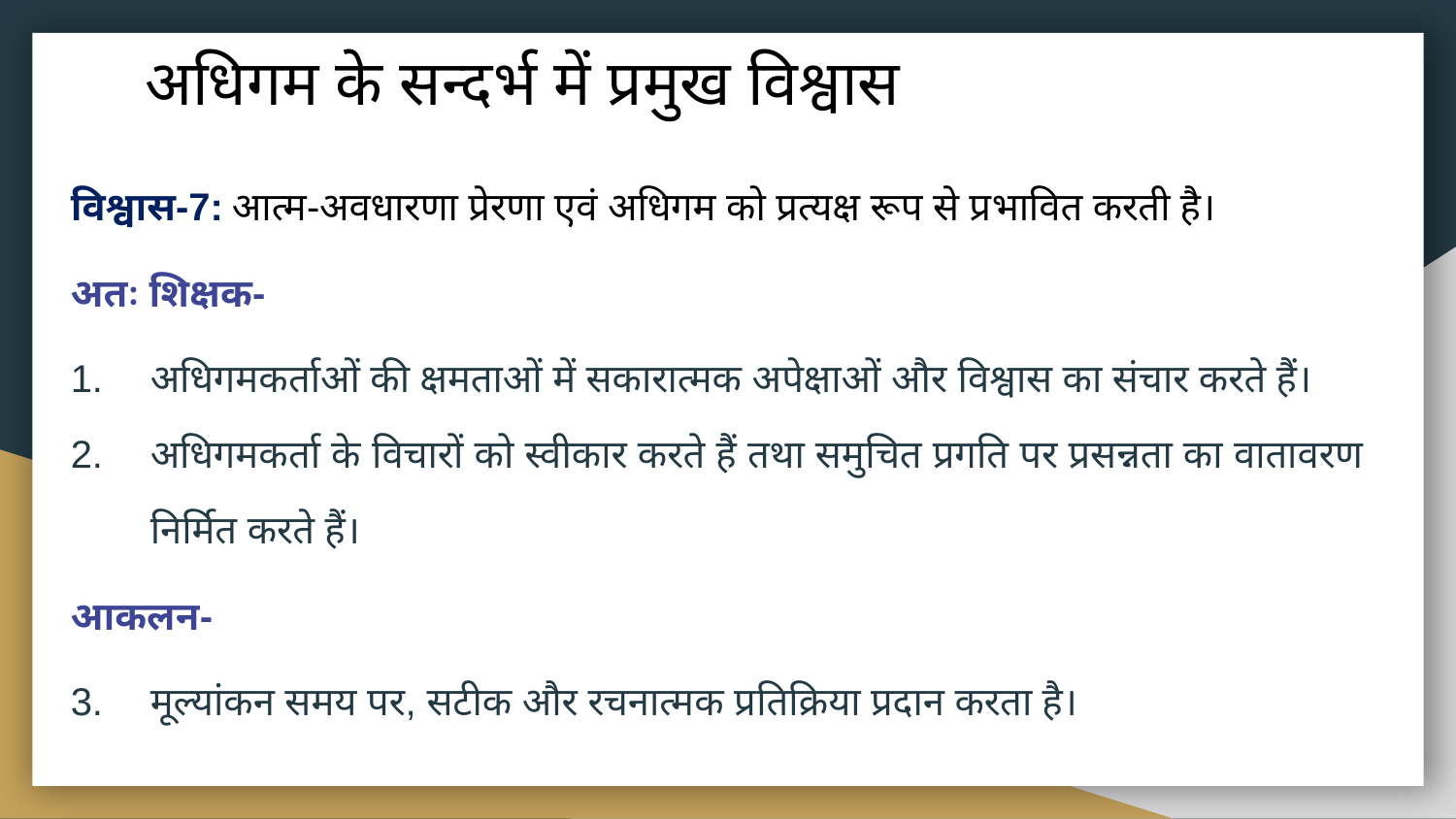

# अधिगम के सन्दर्भ में प्रमुख विश्वास
विश्वास-7: आत्म-अवधारणा प्रेरणा एवं अधिगम को प्रत्यक्ष रूप से प्रभावित करती है।
अतः शिक्षक-
अधिगमकर्ताओं की क्षमताओं में सकारात्मक अपेक्षाओं और विश्वास का संचार करते हैं।
अधिगमकर्ता के विचारों को स्वीकार करते हैं तथा समुचित प्रगति पर प्रसन्नता का वातावरण निर्मित करते हैं।
आकलन-
मूल्यांकन समय पर, सटीक और रचनात्मक प्रतिक्रिया प्रदान करता है।